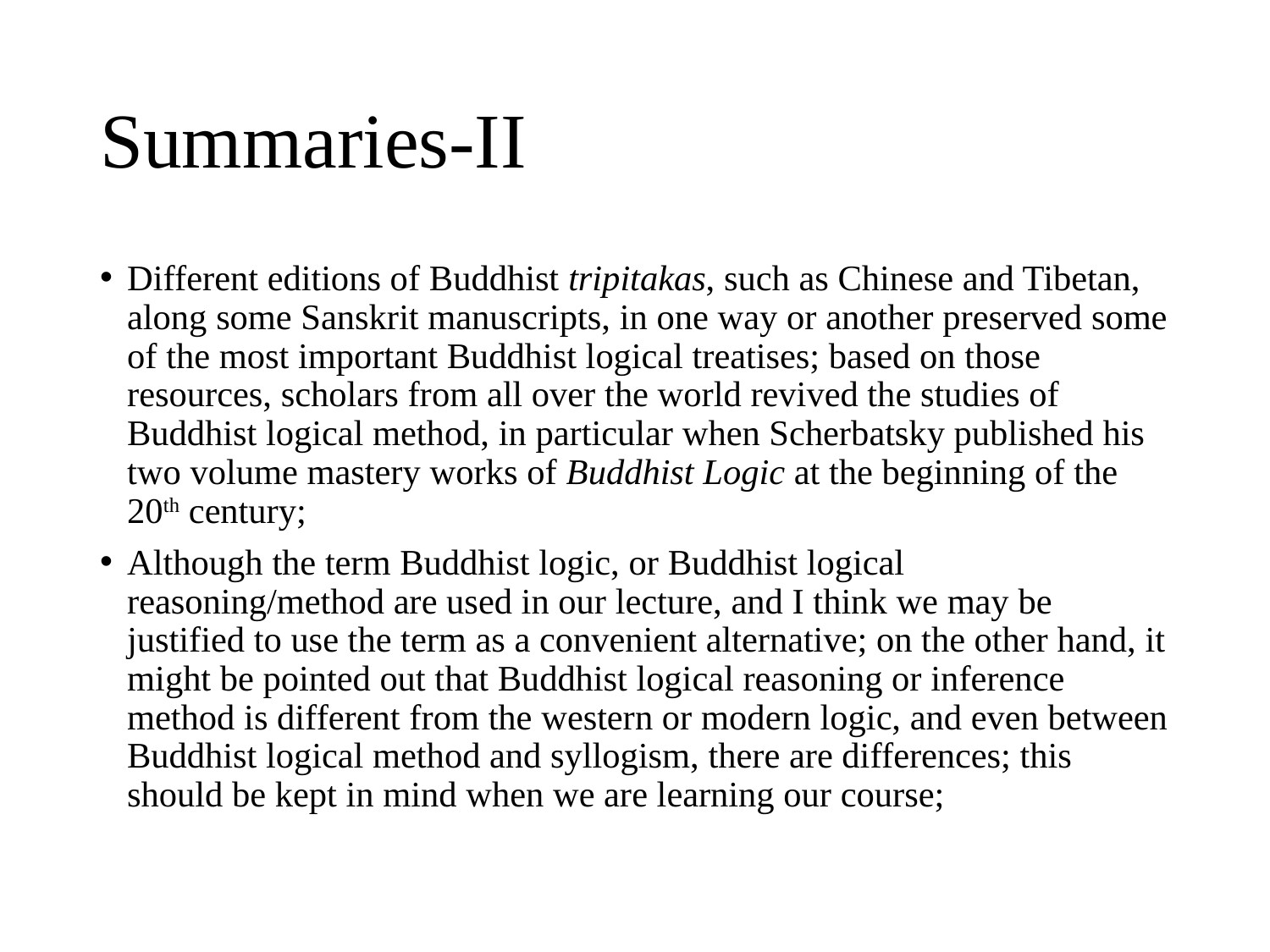

# Summaries-II
Different editions of Buddhist tripitakas, such as Chinese and Tibetan, along some Sanskrit manuscripts, in one way or another preserved some of the most important Buddhist logical treatises; based on those resources, scholars from all over the world revived the studies of Buddhist logical method, in particular when Scherbatsky published his two volume mastery works of Buddhist Logic at the beginning of the 20th century;
Although the term Buddhist logic, or Buddhist logical reasoning/method are used in our lecture, and I think we may be justified to use the term as a convenient alternative; on the other hand, it might be pointed out that Buddhist logical reasoning or inference method is different from the western or modern logic, and even between Buddhist logical method and syllogism, there are differences; this should be kept in mind when we are learning our course;